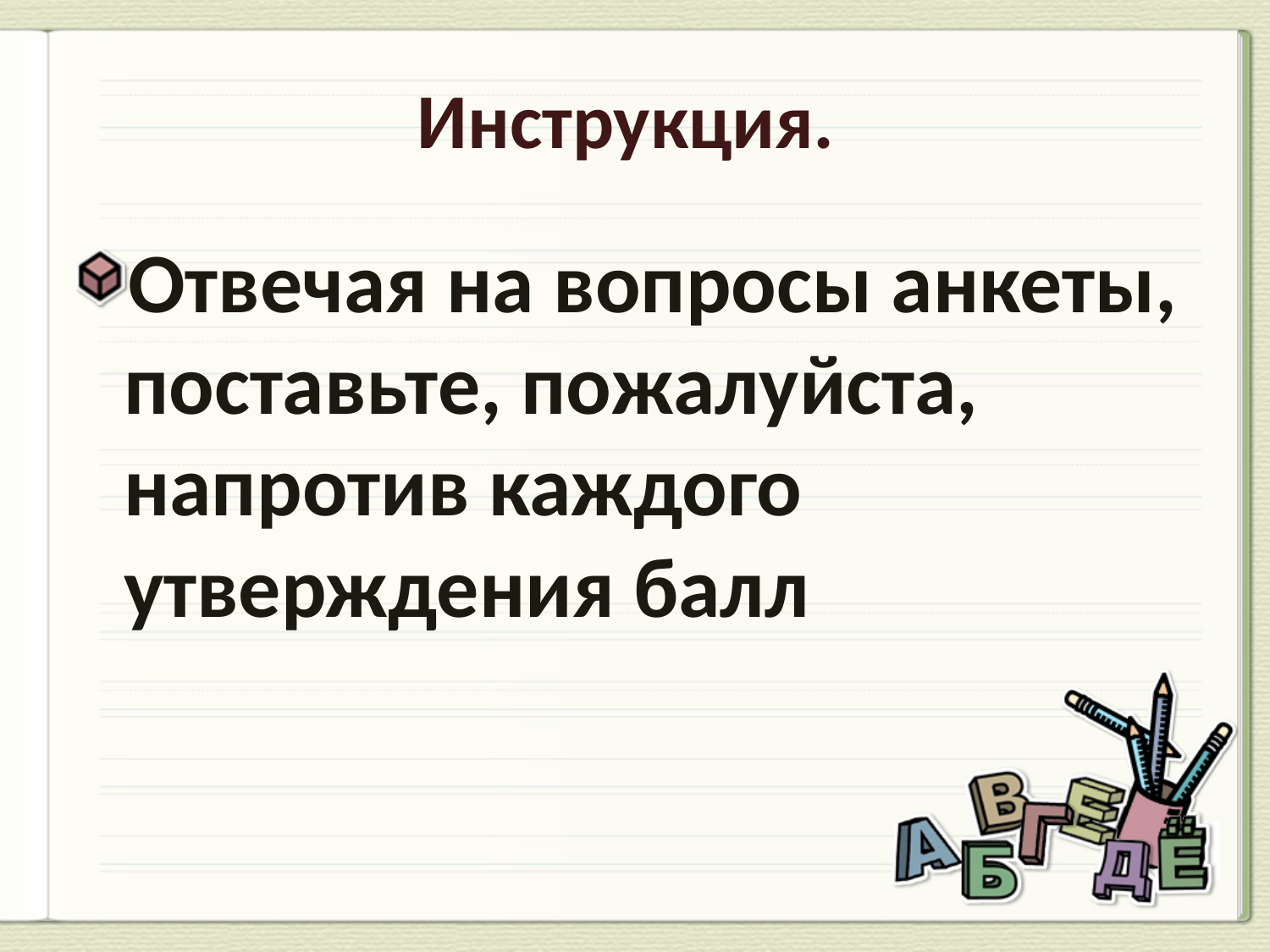

# Инструкция.
Отвечая на вопросы анкеты, поставьте, пожалуйста, напротив каждого утверждения балл